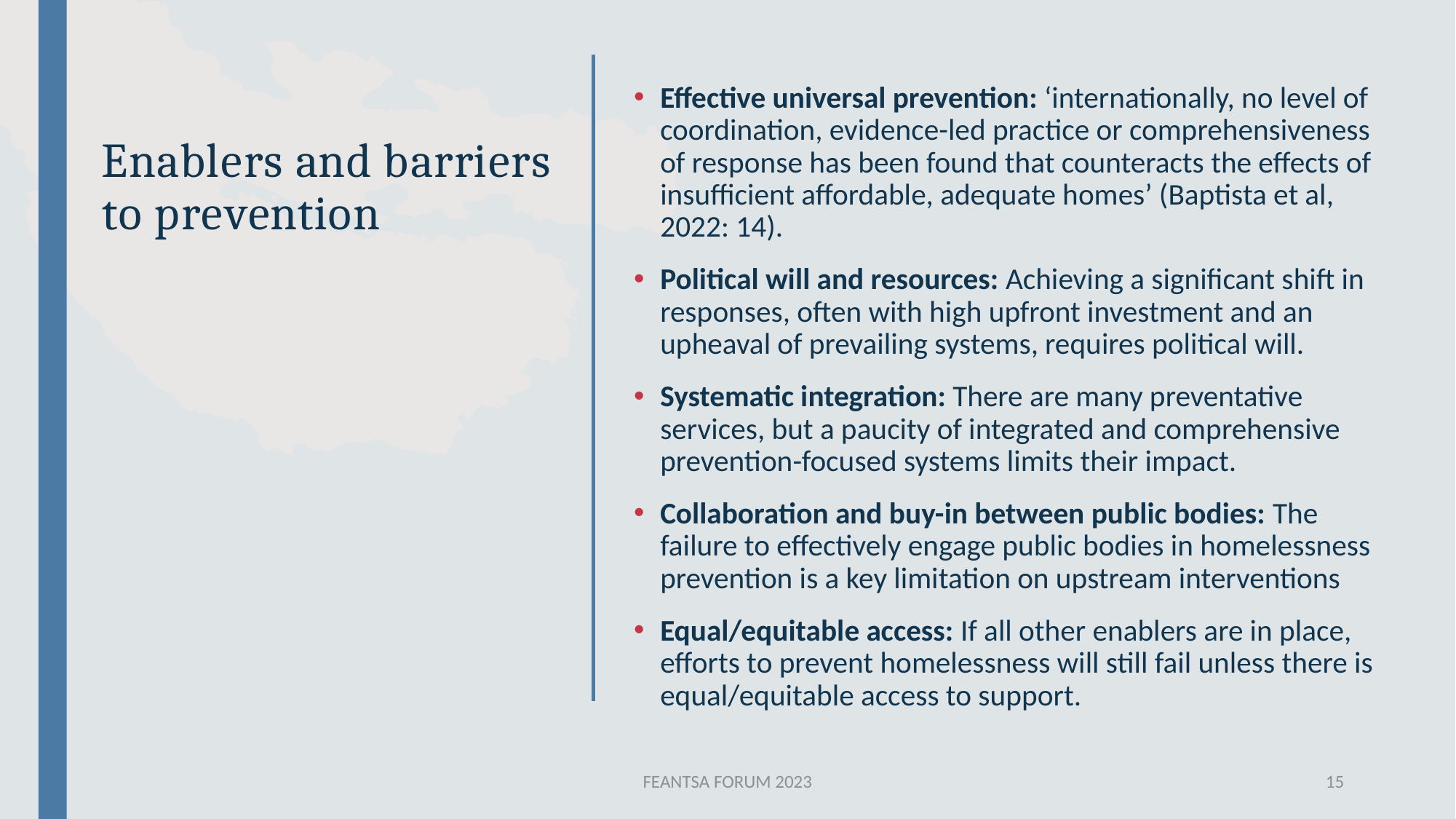

# Enablers and barriers to prevention
Effective universal prevention: ‘internationally, no level of coordination, evidence-led practice or comprehensiveness of response has been found that counteracts the effects of insufficient affordable, adequate homes’ (Baptista et al, 2022: 14).
Political will and resources: Achieving a significant shift in responses, often with high upfront investment and an upheaval of prevailing systems, requires political will.
Systematic integration: There are many preventative services, but a paucity of integrated and comprehensive prevention-focused systems limits their impact.
Collaboration and buy-in between public bodies: The failure to effectively engage public bodies in homelessness prevention is a key limitation on upstream interventions
Equal/equitable access: If all other enablers are in place, efforts to prevent homelessness will still fail unless there is equal/equitable access to support.
FEANTSA FORUM 2023
15